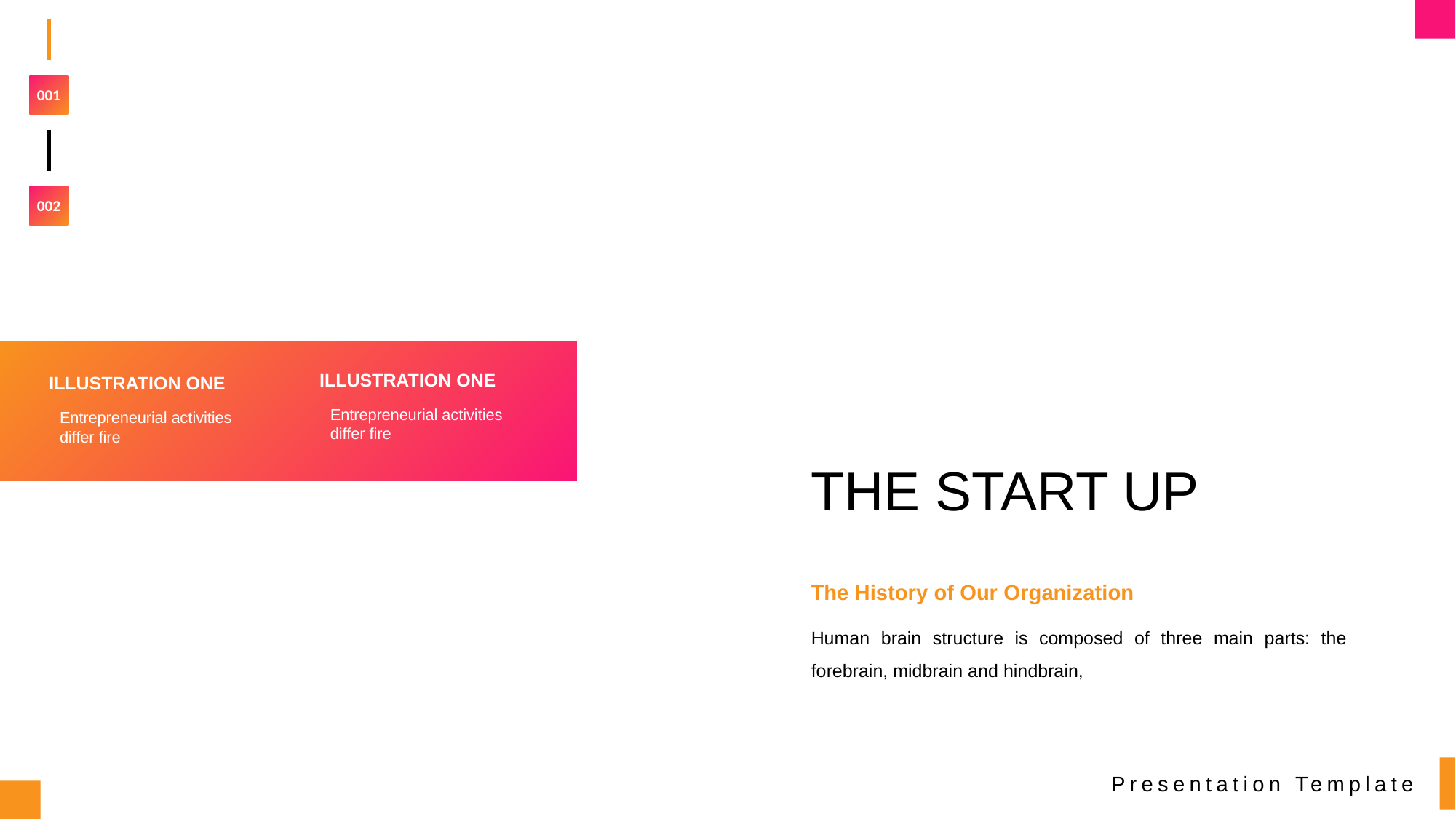

001

002

ILLUSTRATION ONE
ILLUSTRATION ONE
Entrepreneurial activities differ fire
Entrepreneurial activities differ fire

THE START UP
The History of Our Organization
Human brain structure is composed of three main parts: the forebrain, midbrain and hindbrain,

Presentation Template